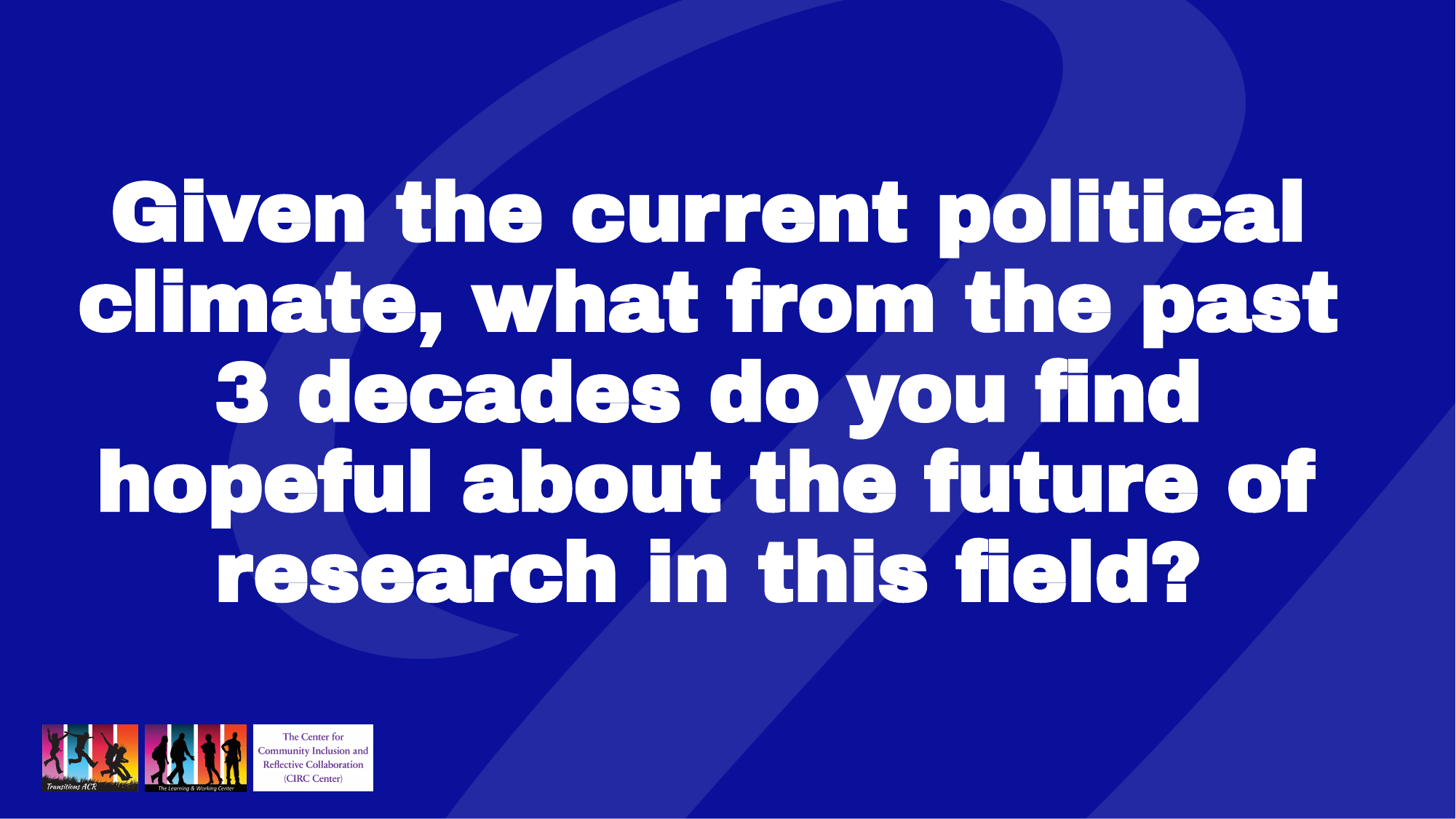

# Given the current political climate, what from the past 3 decades do you find hopeful about the future of research in this field?